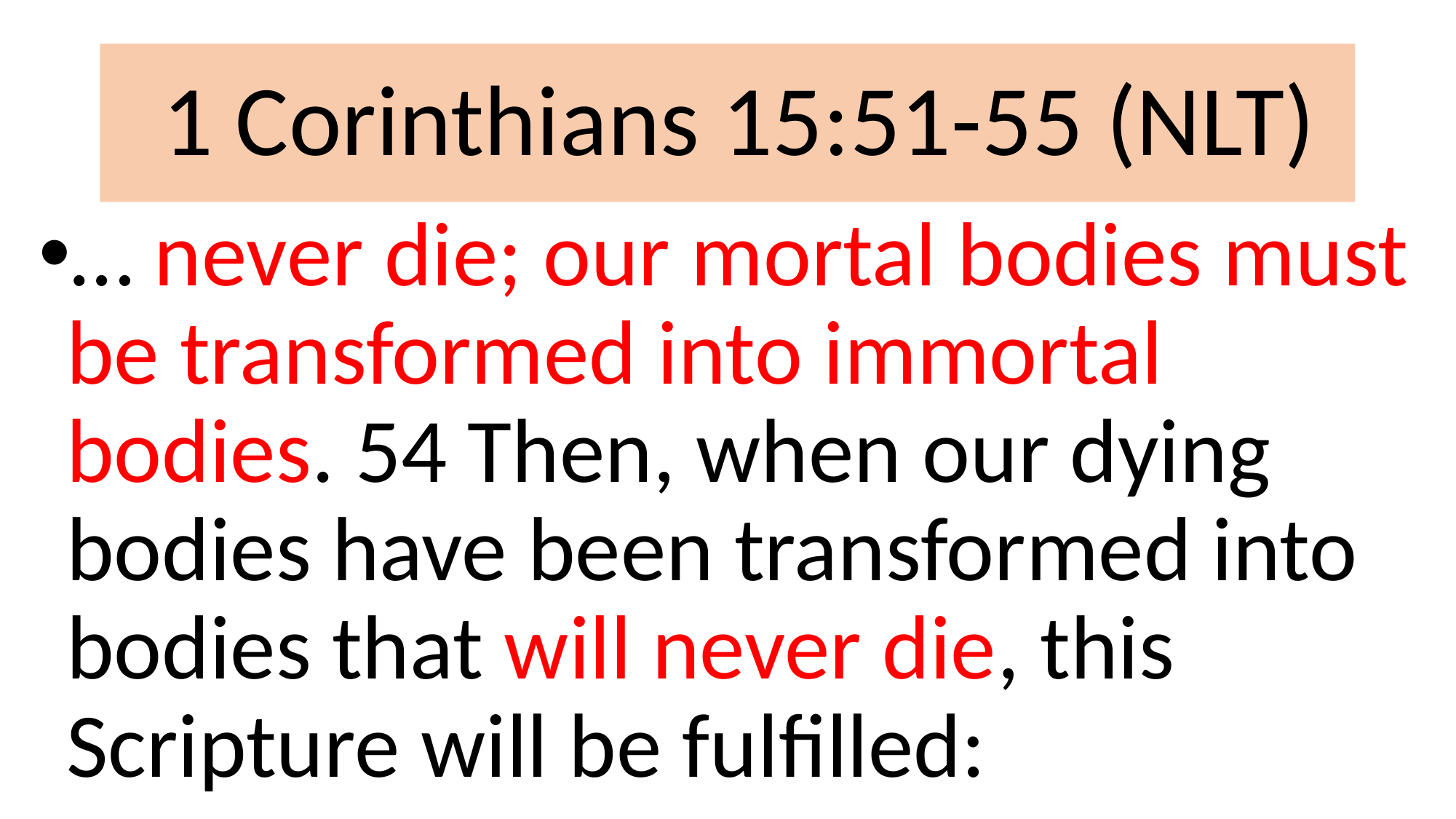

# 1 Corinthians 15:51-55 (NLT)
… never die; our mortal bodies must be transformed into immortal bodies. 54 Then, when our dying bodies have been transformed into bodies that will never die, this Scripture will be fulfilled: